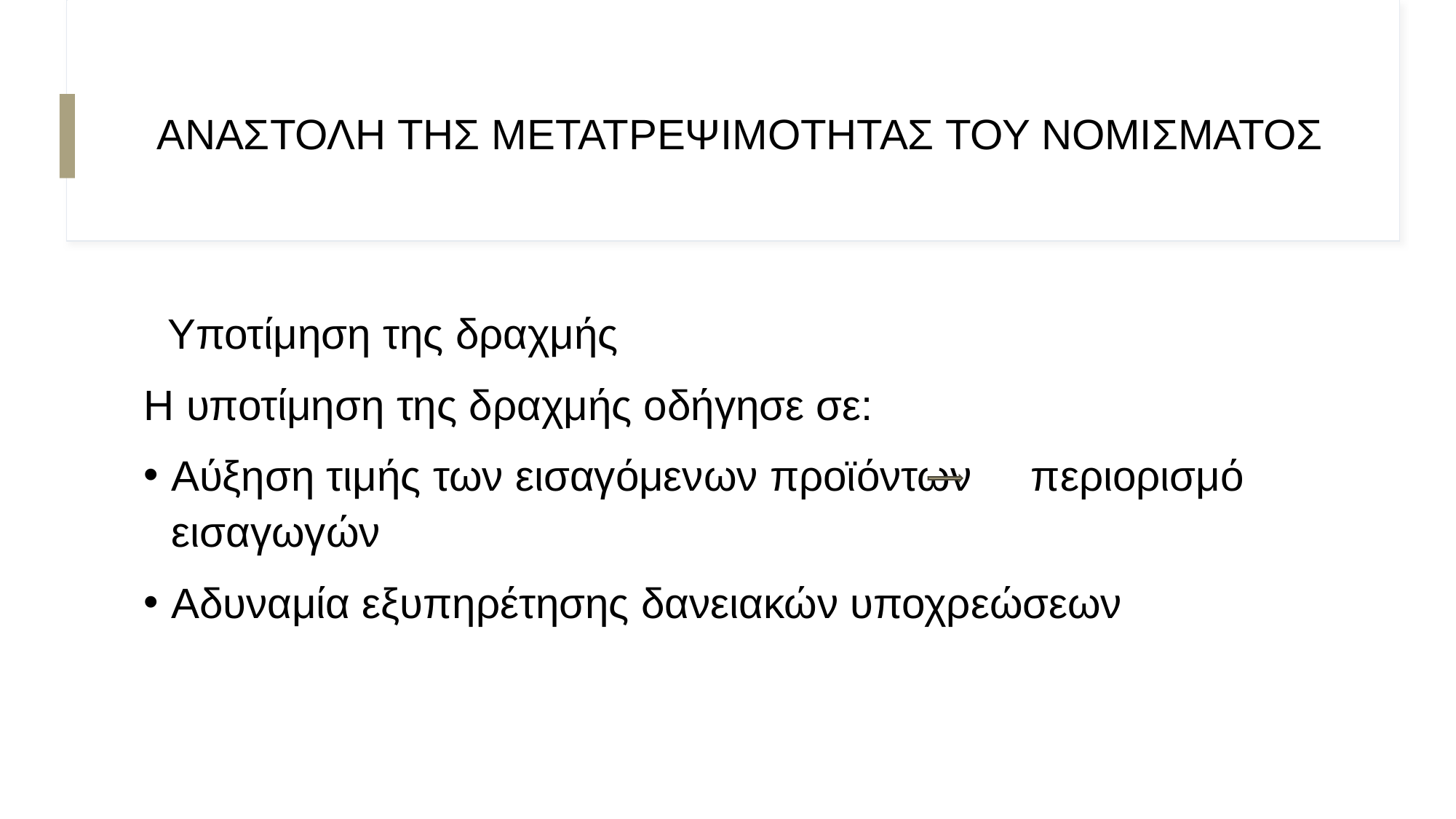

# ΑΝΑΣΤΟΛΗ ΤΗΣ ΜΕΤΑΤΡΕΨΙΜΟΤΗΤΑΣ ΤΟΥ ΝΟΜΙΣΜΑΤΟΣ
  Υποτίμηση της δραχμής
Η υποτίμηση της δραχμής οδήγησε σε:
Αύξηση τιμής των εισαγόμενων προϊόντων     περιορισμό εισαγωγών
Αδυναμία εξυπηρέτησης δανειακών υποχρεώσεων